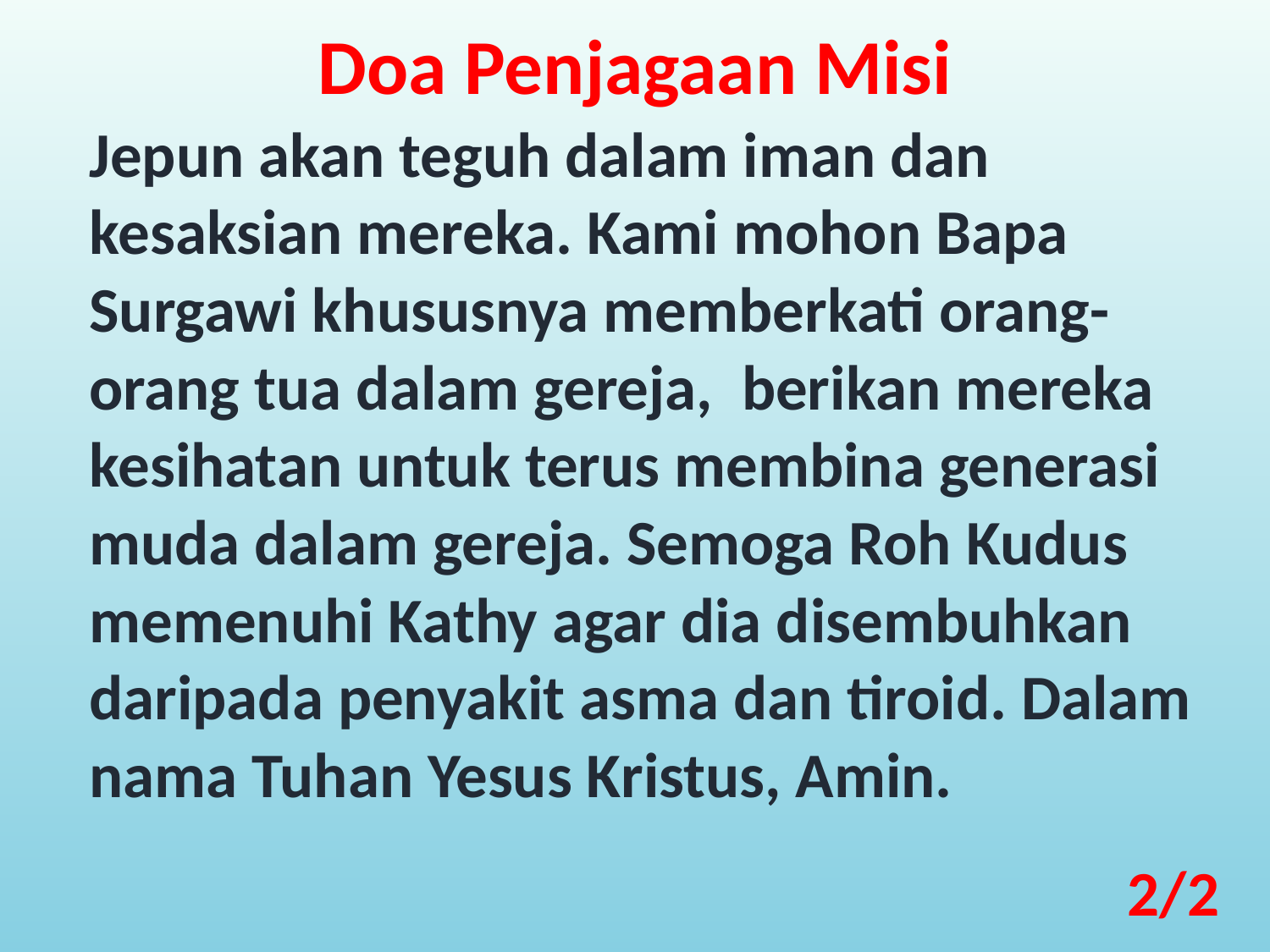

Doa Penjagaan Misi
Jepun akan teguh dalam iman dan kesaksian mereka. Kami mohon Bapa Surgawi khususnya memberkati orang-orang tua dalam gereja,  berikan mereka kesihatan untuk terus membina generasi muda dalam gereja. Semoga Roh Kudus memenuhi Kathy agar dia disembuhkan daripada penyakit asma dan tiroid. Dalam nama Tuhan Yesus Kristus, Amin.
2/2